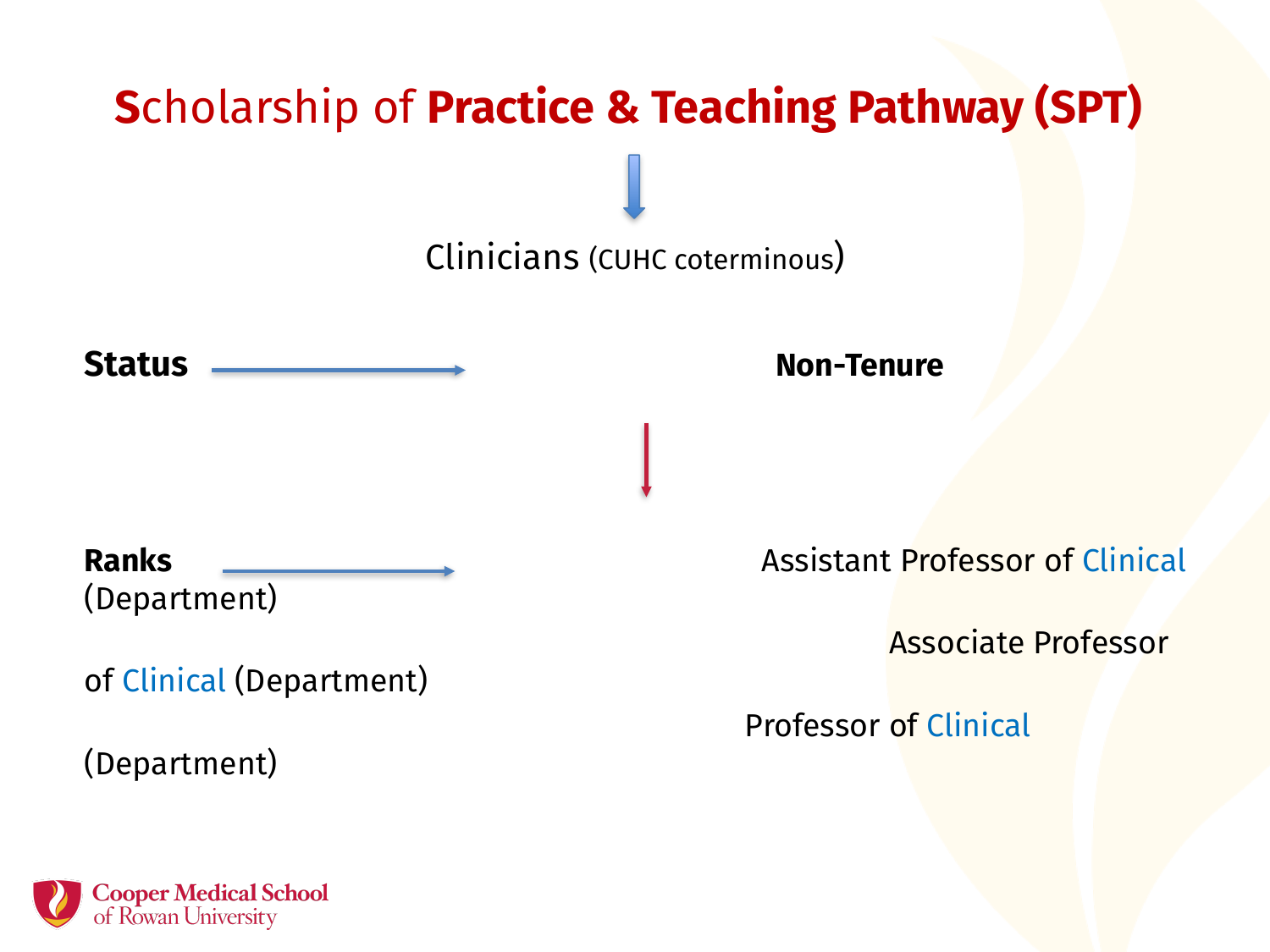

Scholarship of Practice & Teaching Pathway (SPT)

Clinicians (CUHC coterminous)

Status 					     Non-Tenure

Ranks					     Assistant Professor of Clinical (Department)
						     Associate Professor of Clinical (Department)
				                  Professor of Clinical (Department)